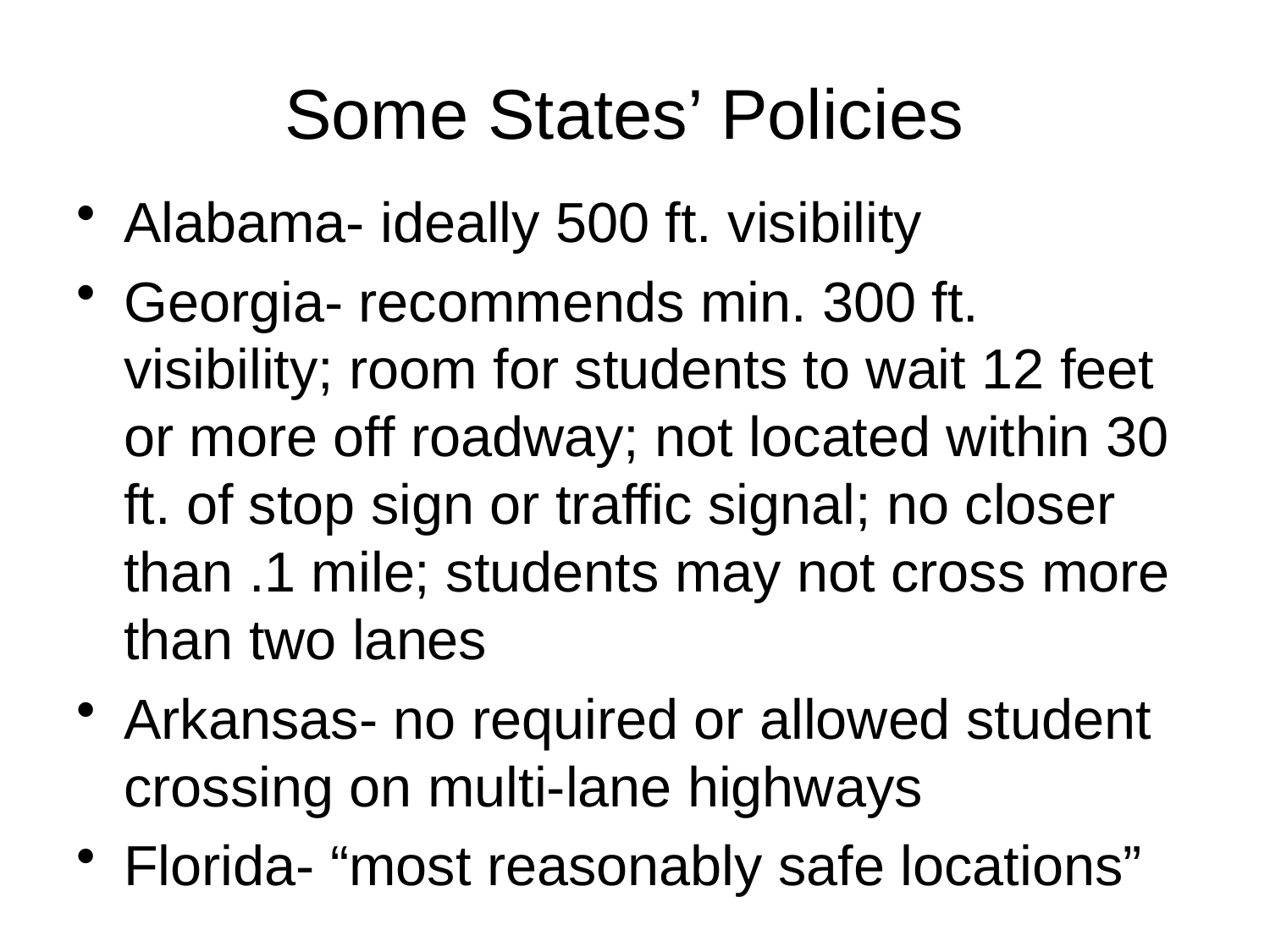

# Some States’ Policies
Alabama- ideally 500 ft. visibility
Georgia- recommends min. 300 ft. visibility; room for students to wait 12 feet or more off roadway; not located within 30 ft. of stop sign or traffic signal; no closer than .1 mile; students may not cross more than two lanes
Arkansas- no required or allowed student crossing on multi-lane highways
Florida- “most reasonably safe locations”